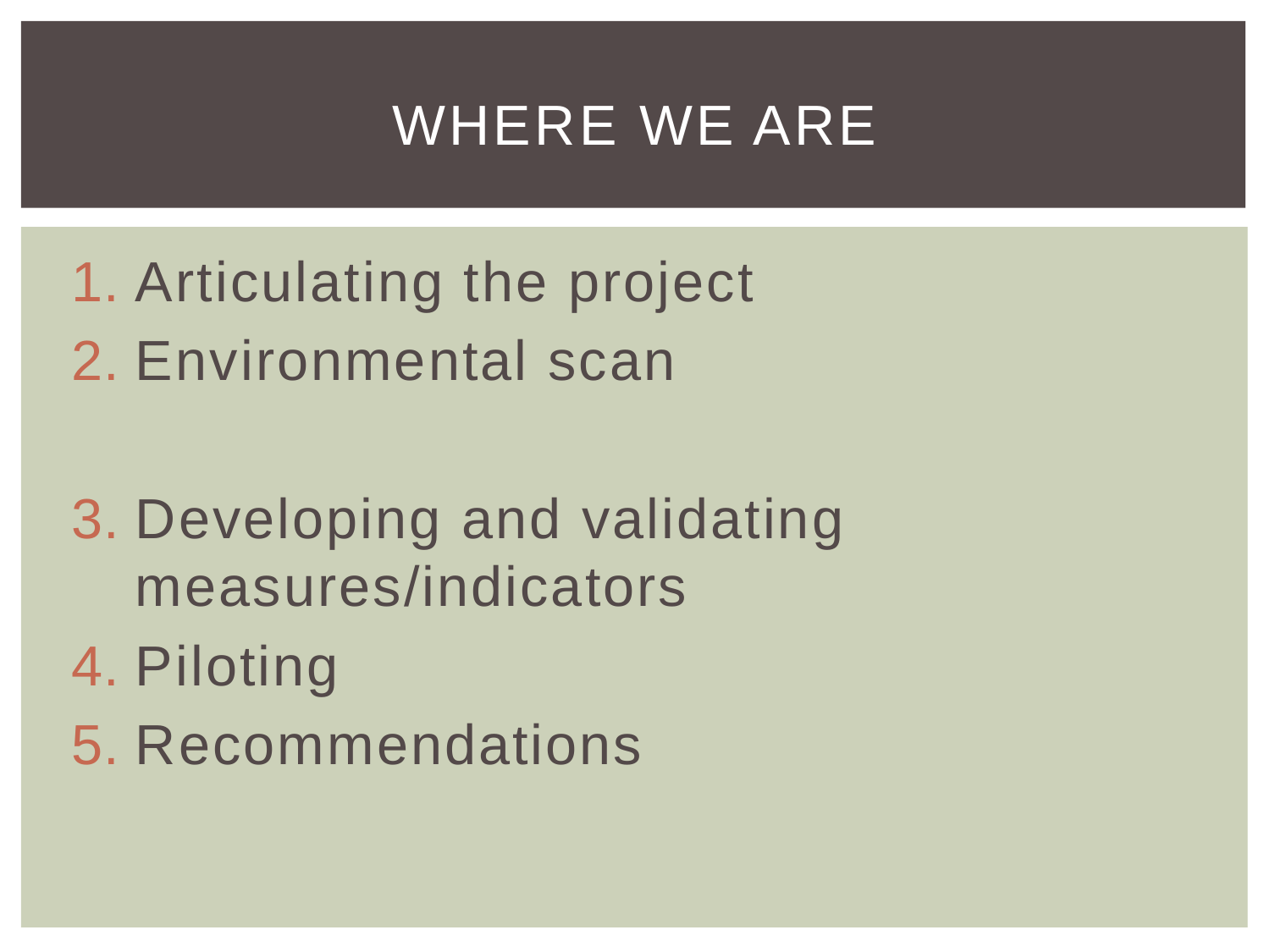

# Where we are
Articulating the project
Environmental scan

Developing and validating measures/indicators
Piloting
Recommendations